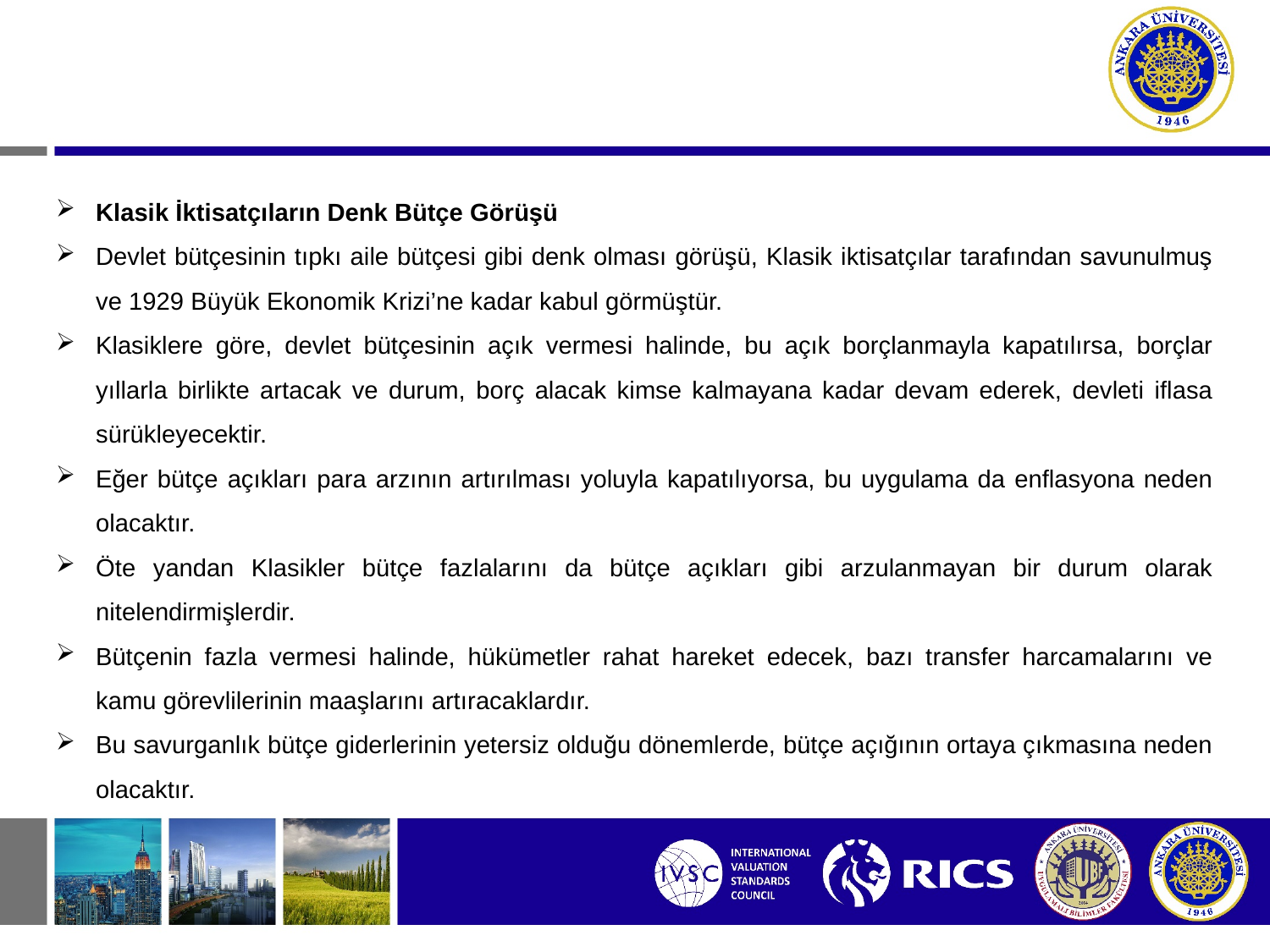

Klasik İktisatçıların Denk Bütçe Görüşü
Devlet bütçesinin tıpkı aile bütçesi gibi denk olması görüşü, Klasik iktisatçılar tarafından savunulmuş ve 1929 Büyük Ekonomik Krizi’ne kadar kabul görmüştür.
Klasiklere göre, devlet bütçesinin açık vermesi halinde, bu açık borçlanmayla kapatılırsa, borçlar yıllarla birlikte artacak ve durum, borç alacak kimse kalmayana kadar devam ederek, devleti iflasa sürükleyecektir.
Eğer bütçe açıkları para arzının artırılması yoluyla kapatılıyorsa, bu uygulama da enflasyona neden olacaktır.
Öte yandan Klasikler bütçe fazlalarını da bütçe açıkları gibi arzulanmayan bir durum olarak nitelendirmişlerdir.
Bütçenin fazla vermesi halinde, hükümetler rahat hareket edecek, bazı transfer harcamalarını ve kamu görevlilerinin maaşlarını artıracaklardır.
Bu savurganlık bütçe giderlerinin yetersiz olduğu dönemlerde, bütçe açığının ortaya çıkmasına neden olacaktır.